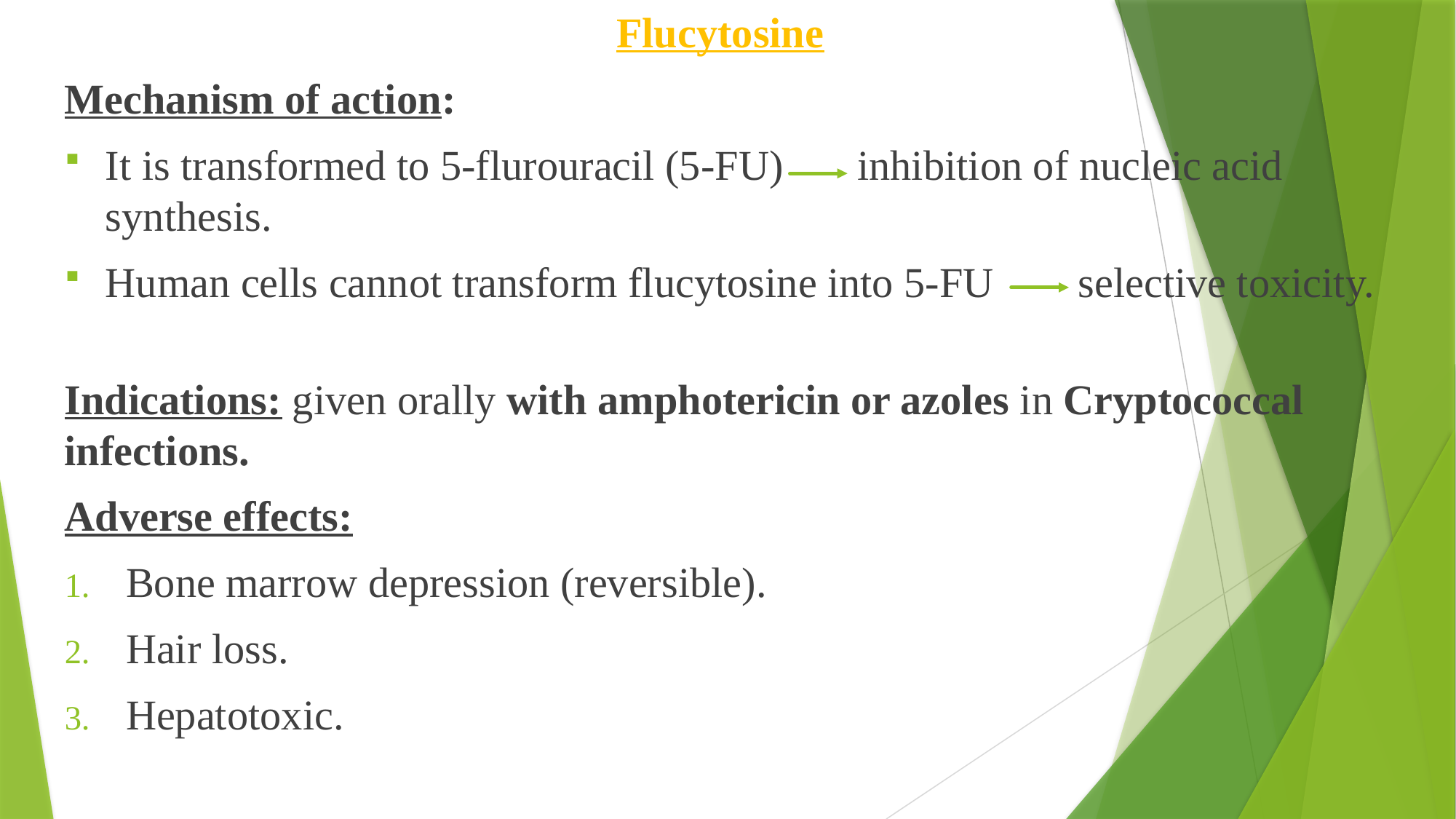

Flucytosine
Mechanism of action:
It is transformed to 5-flurouracil (5-FU)       inhibition of nucleic acid synthesis.
Human cells cannot transform flucytosine into 5-FU        selective toxicity.
Indications: given orally with amphotericin or azoles in Cryptococcal infections.
Adverse effects:
Bone marrow depression (reversible).
Hair loss.
Hepatotoxic.
5